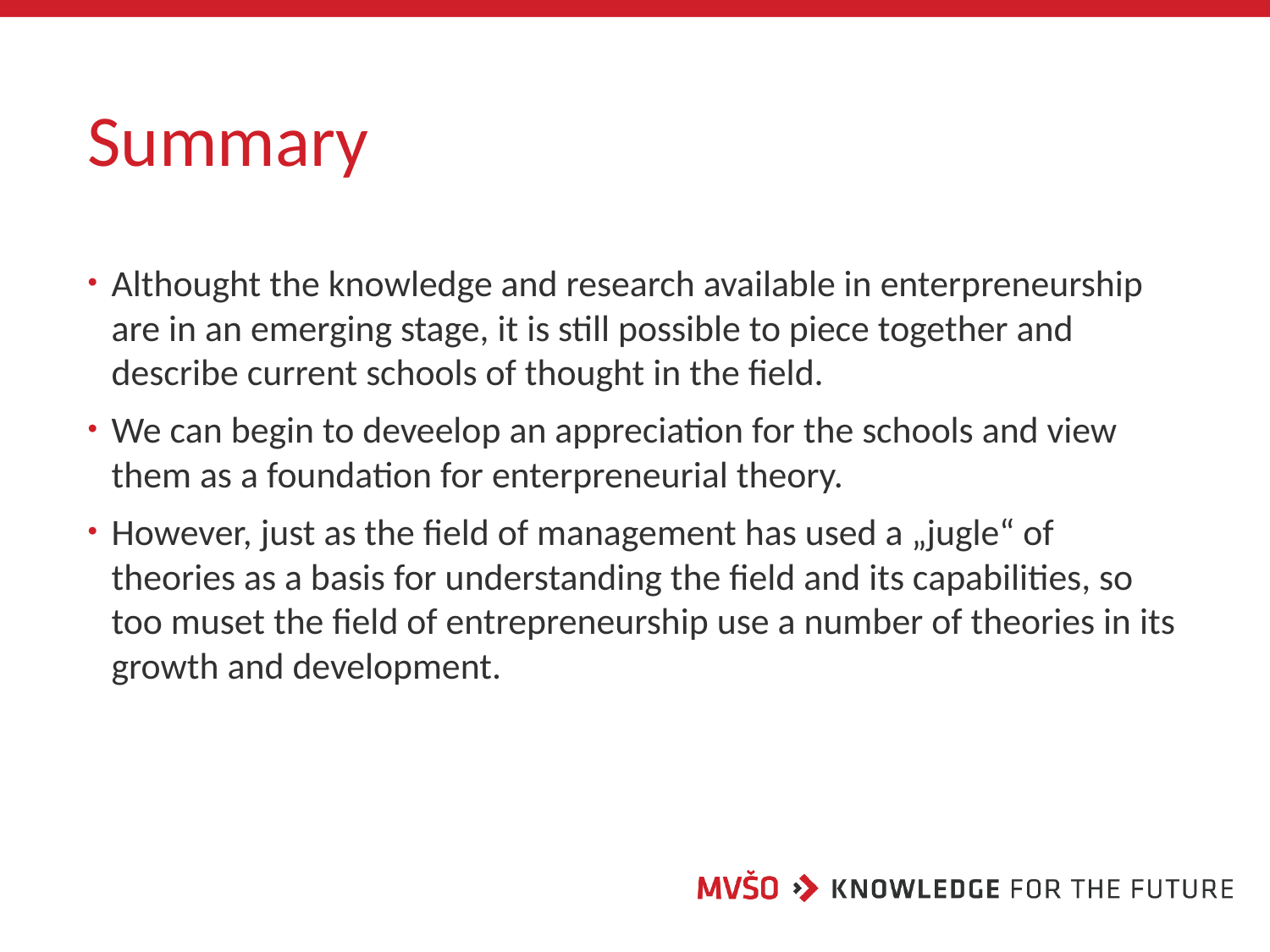

# Summary
Althought the knowledge and research available in enterpreneurship are in an emerging stage, it is still possible to piece together and describe current schools of thought in the field.
We can begin to deveelop an appreciation for the schools and view them as a foundation for enterpreneurial theory.
However, just as the field of management has used a „jugle“ of theories as a basis for understanding the field and its capabilities, so too muset the field of entrepreneurship use a number of theories in its growth and development.